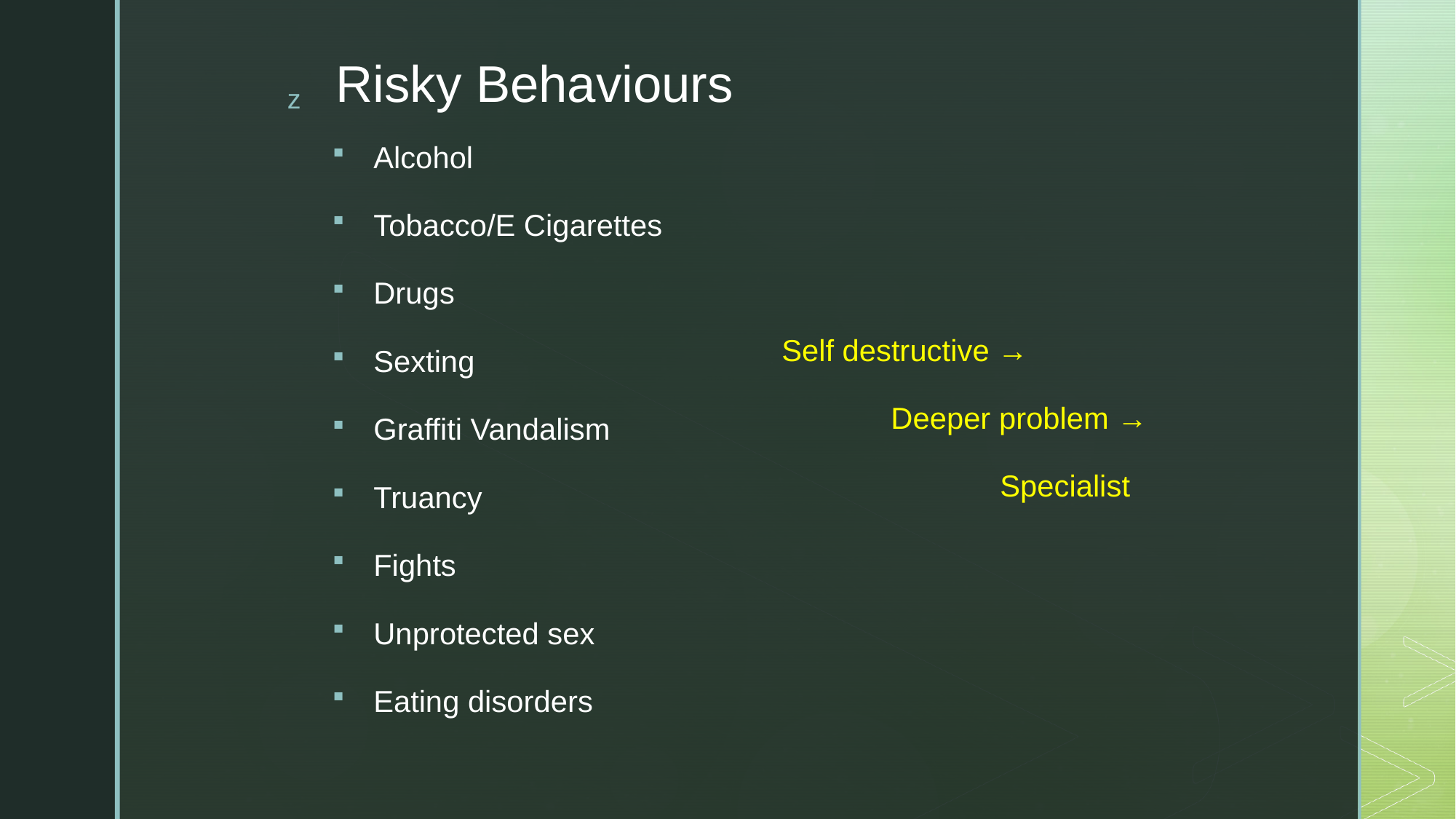

# Risky Behaviours
Alcohol
Tobacco/E Cigarettes
Drugs
Sexting
Graffiti Vandalism
Truancy
Fights
Unprotected sex
Eating disorders
Self destructive →
	Deeper problem →
		Specialist